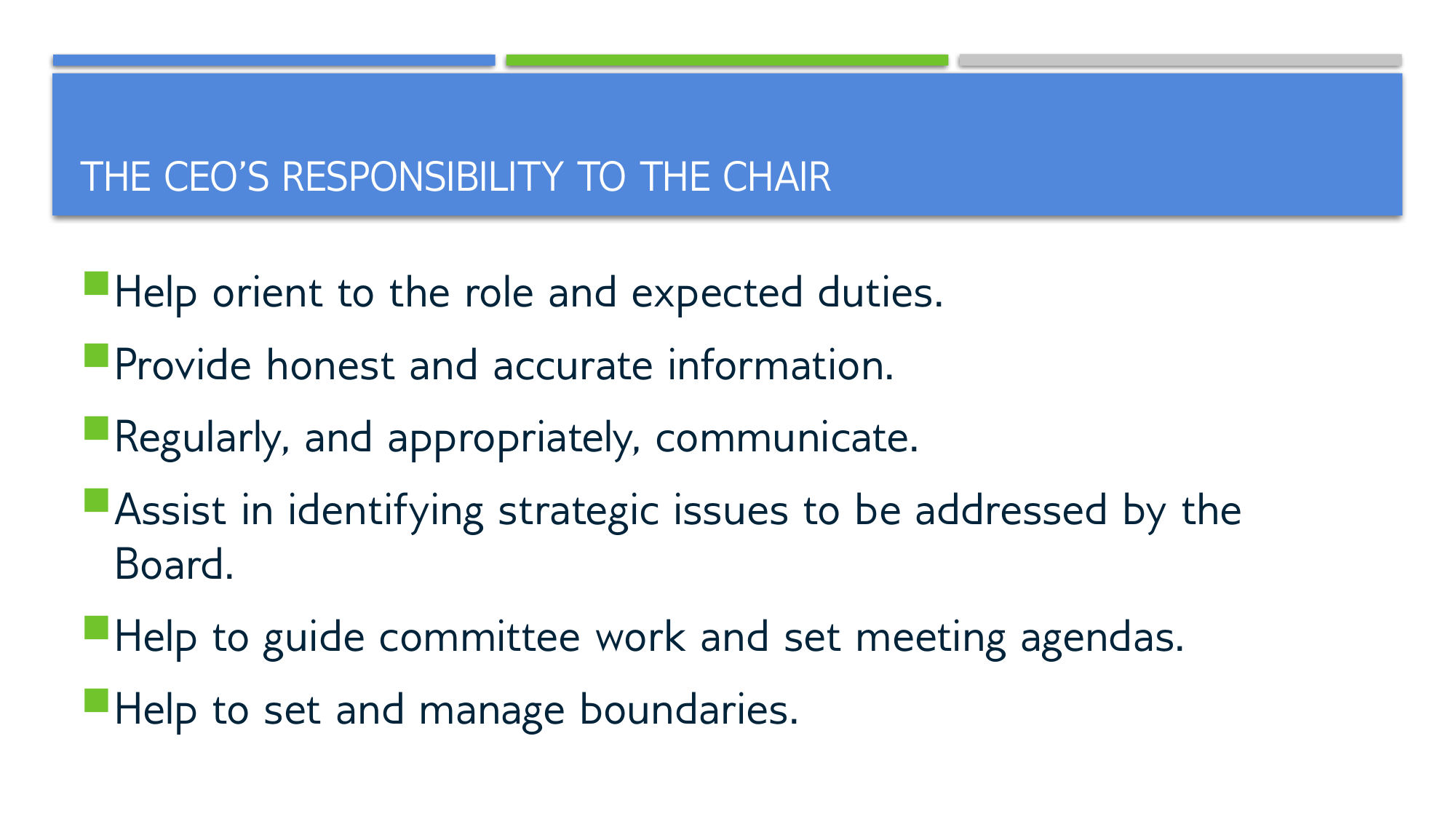

# The CEO’s responsibility to the chair
Help orient to the role and expected duties.
Provide honest and accurate information.
Regularly, and appropriately, communicate.
Assist in identifying strategic issues to be addressed by the Board.
Help to guide committee work and set meeting agendas.
Help to set and manage boundaries.